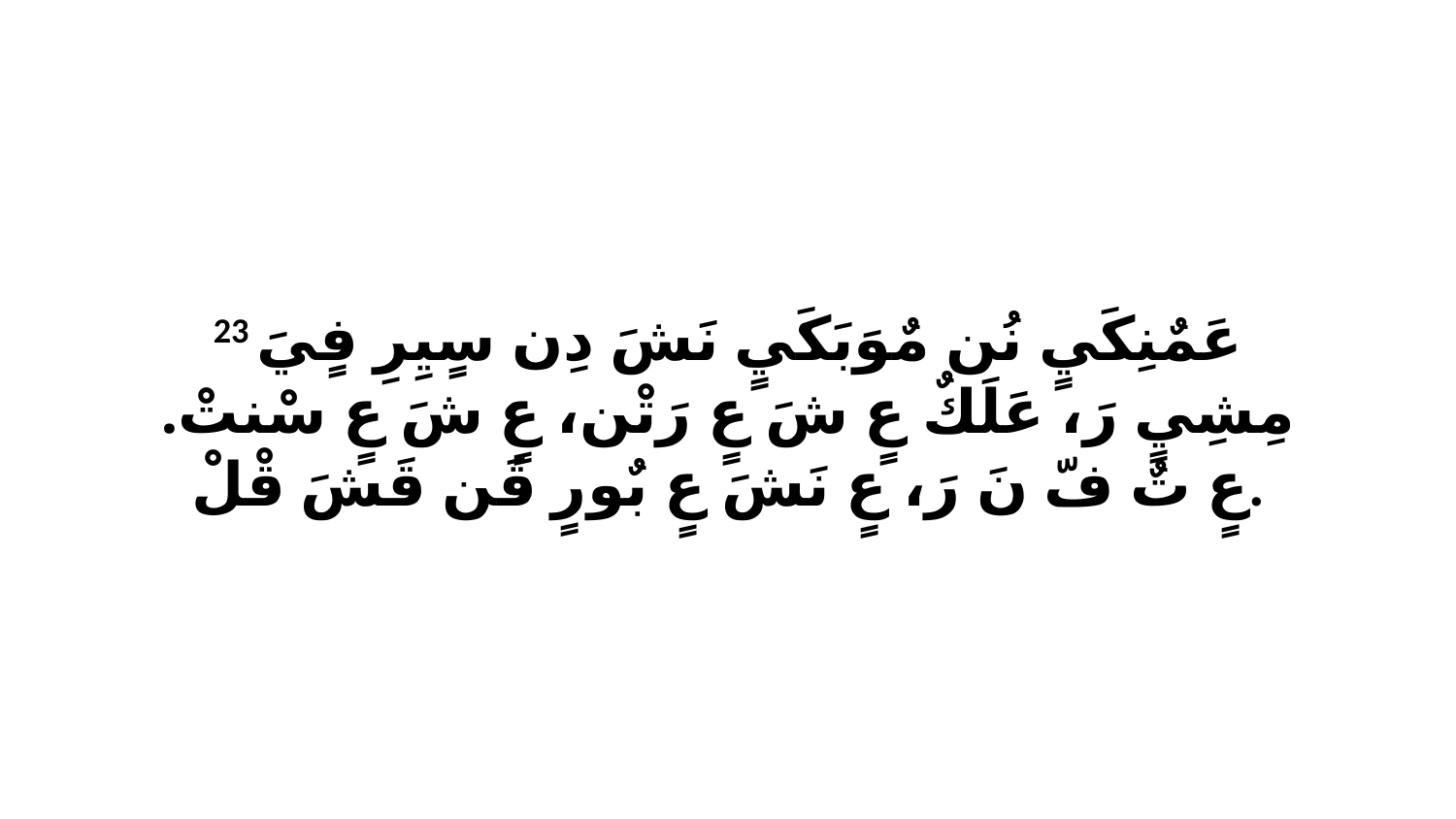

23 عَمٌنِكَيٍ نُن مٌوَبَكَيٍ نَشَ دِن سٍيِرِ فٍيَ مِشِيٍ رَ، عَلَكٌ عٍ شَ عٍ رَتْن، عٍ شَ عٍ سْنتْ. عٍ تٌ فّ نَ رَ، عٍ نَشَ عٍ بٌورٍ قَن قَشَ قْلْ.